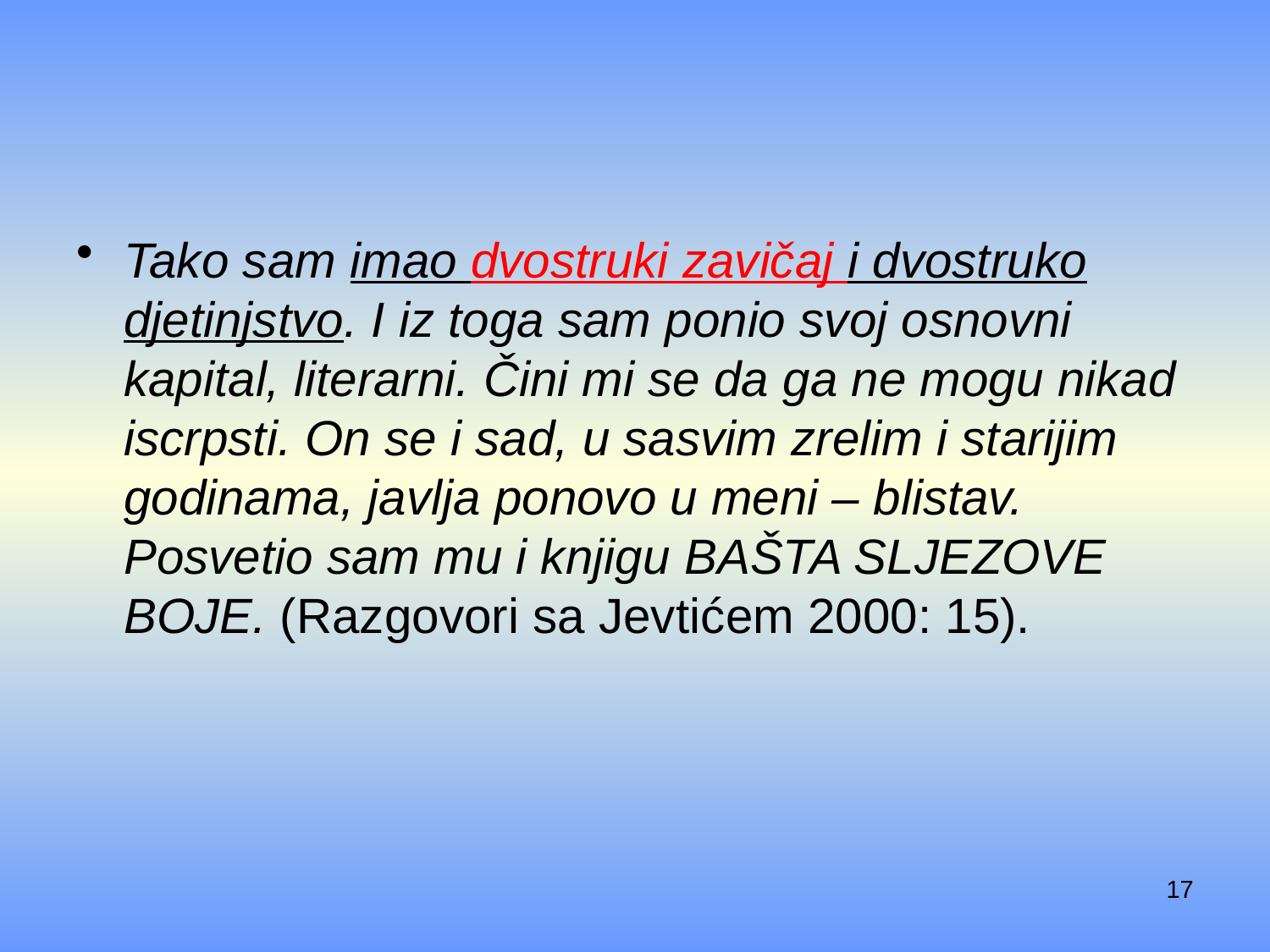

#
Tako sam imao dvostruki zavičaj i dvostruko djetinjstvo. I iz toga sam ponio svoj osnovni kapital, literarni. Čini mi se da ga ne mogu nikad iscrpsti. On se i sad, u sasvim zrelim i starijim godinama, javlja ponovo u meni – blistav. Posvetio sam mu i knjigu Bašta sljezove boje. (Razgovori sa Jevtićem 2000: 15).

17